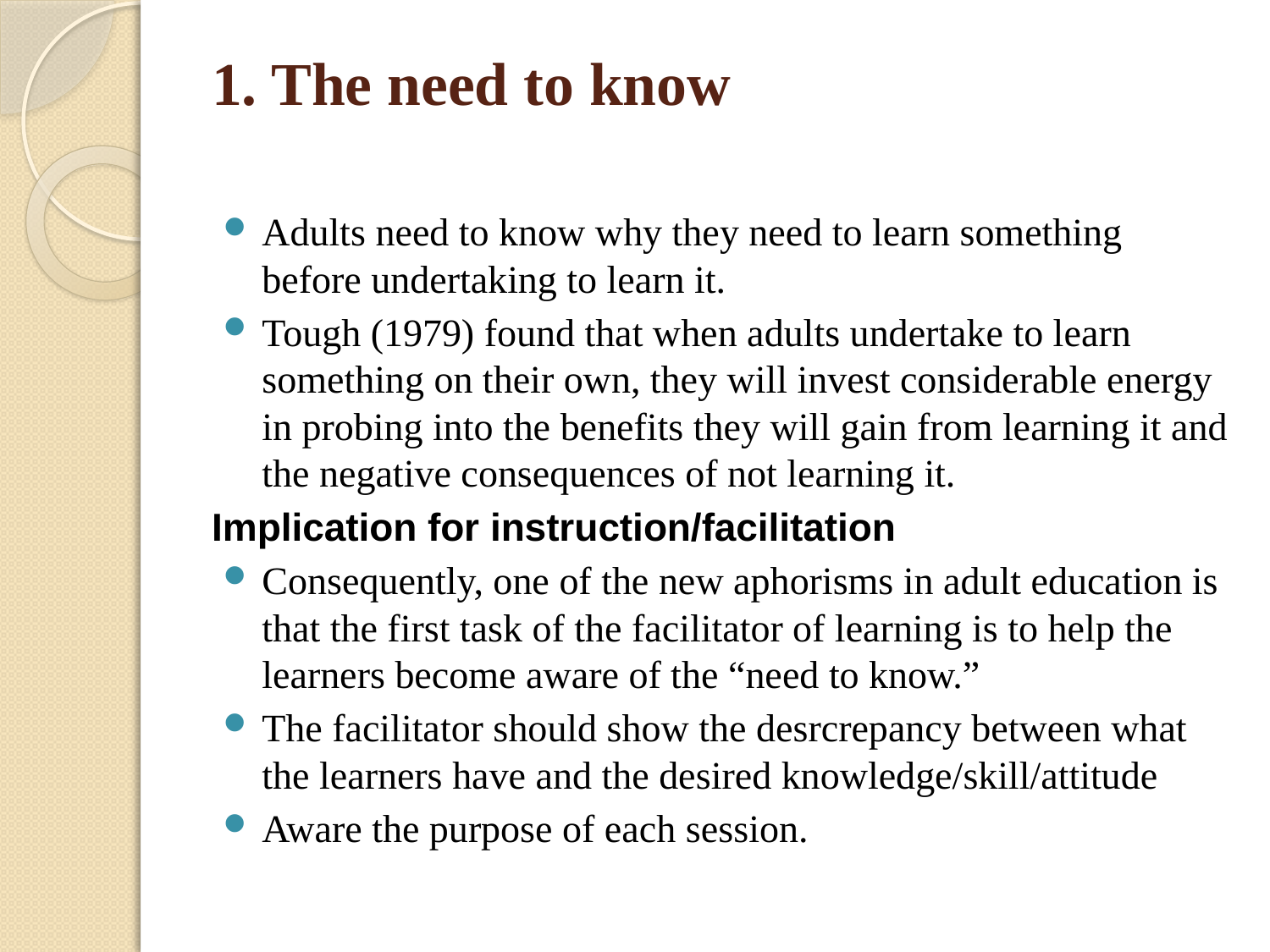

# 1. The need to know
Adults need to know why they need to learn something before undertaking to learn it.
Tough (1979) found that when adults undertake to learn something on their own, they will invest considerable energy in probing into the benefits they will gain from learning it and the negative consequences of not learning it.
Implication for instruction/facilitation
Consequently, one of the new aphorisms in adult education is that the first task of the facilitator of learning is to help the learners become aware of the “need to know.”
The facilitator should show the desrcrepancy between what the learners have and the desired knowledge/skill/attitude
Aware the purpose of each session.